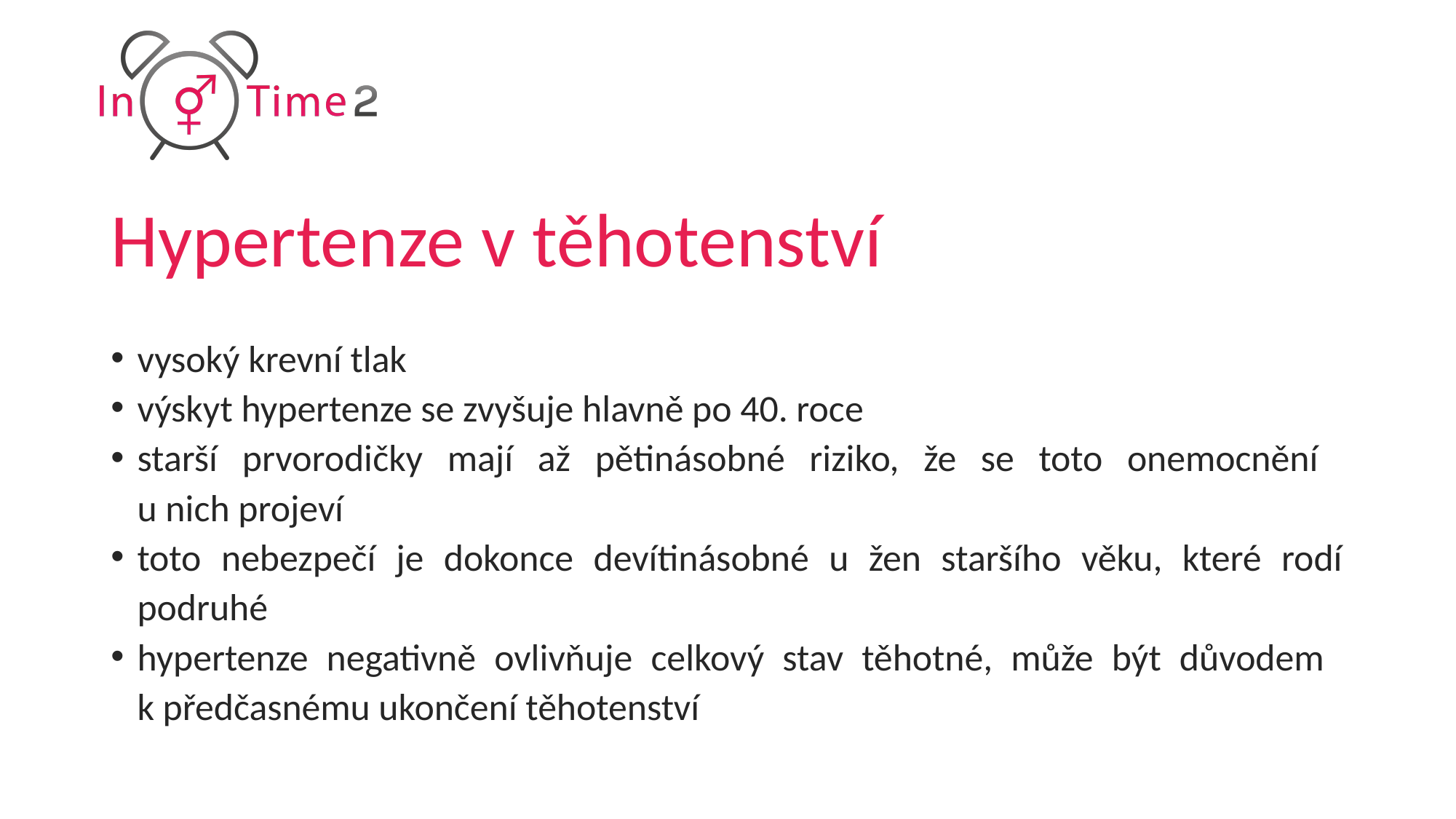

# Hypertenze v těhotenství
vysoký krevní tlak
výskyt hypertenze se zvyšuje hlavně po 40. roce
starší prvorodičky mají až pětinásobné riziko, že se toto onemocnění
u nich projeví
toto nebezpečí je dokonce devítinásobné u žen staršího věku, které rodí podruhé
hypertenze negativně ovlivňuje celkový stav těhotné, může být důvodem
k předčasnému ukončení těhotenství